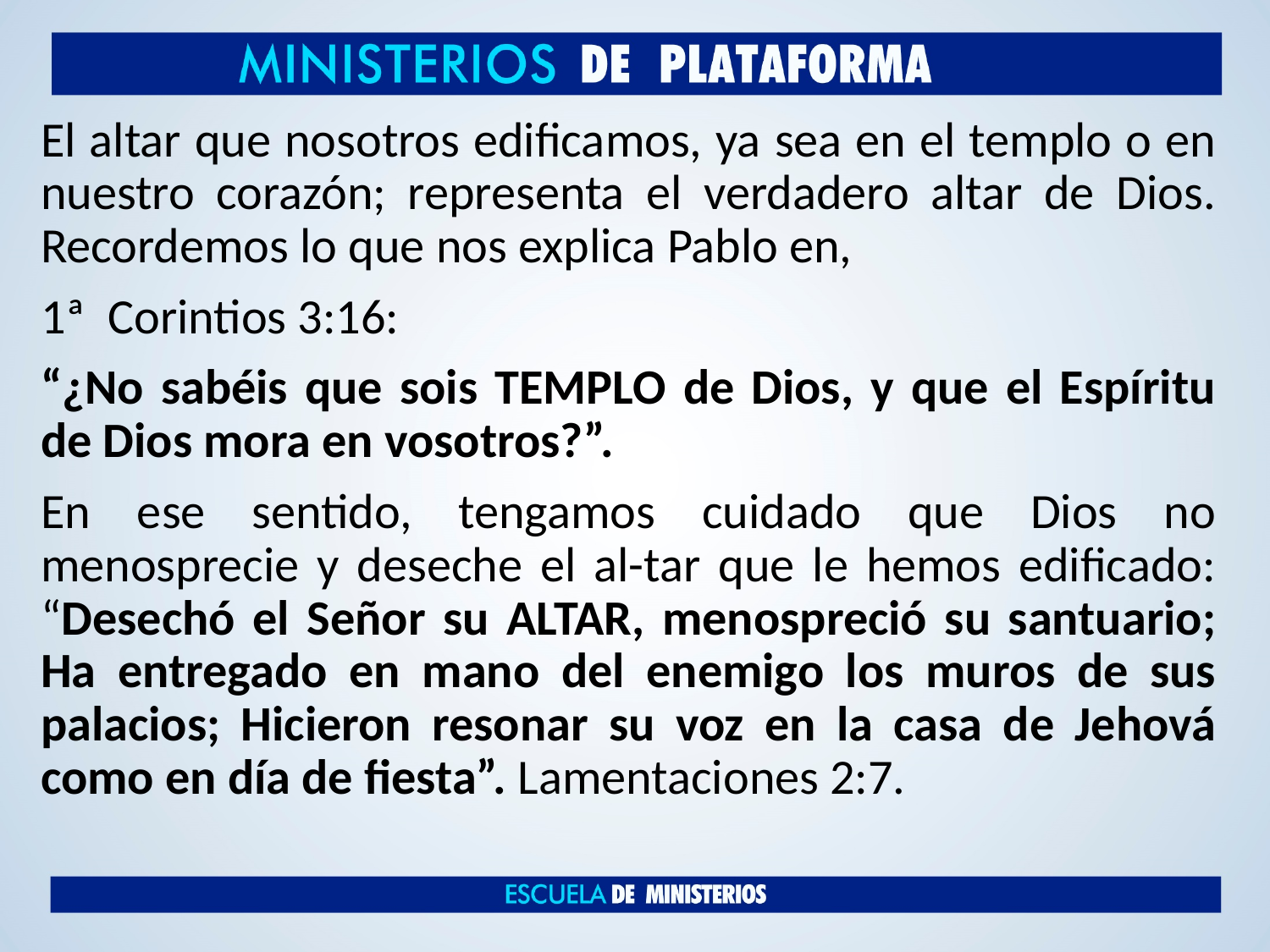

El altar que nosotros edificamos, ya sea en el templo o en nuestro corazón; representa el verdadero altar de Dios. Recordemos lo que nos explica Pablo en,
1ª  Corintios 3:16:
“¿No sabéis que sois TEMPLO de Dios, y que el Espíritu de Dios mora en vosotros?”.
En ese sentido, tengamos cuidado que Dios no menosprecie y deseche el al-tar que le hemos edificado: “Desechó el Señor su ALTAR, menospreció su santuario; Ha entregado en mano del enemigo los muros de sus palacios; Hicieron resonar su voz en la casa de Jehová como en día de fiesta”. Lamentaciones 2:7.